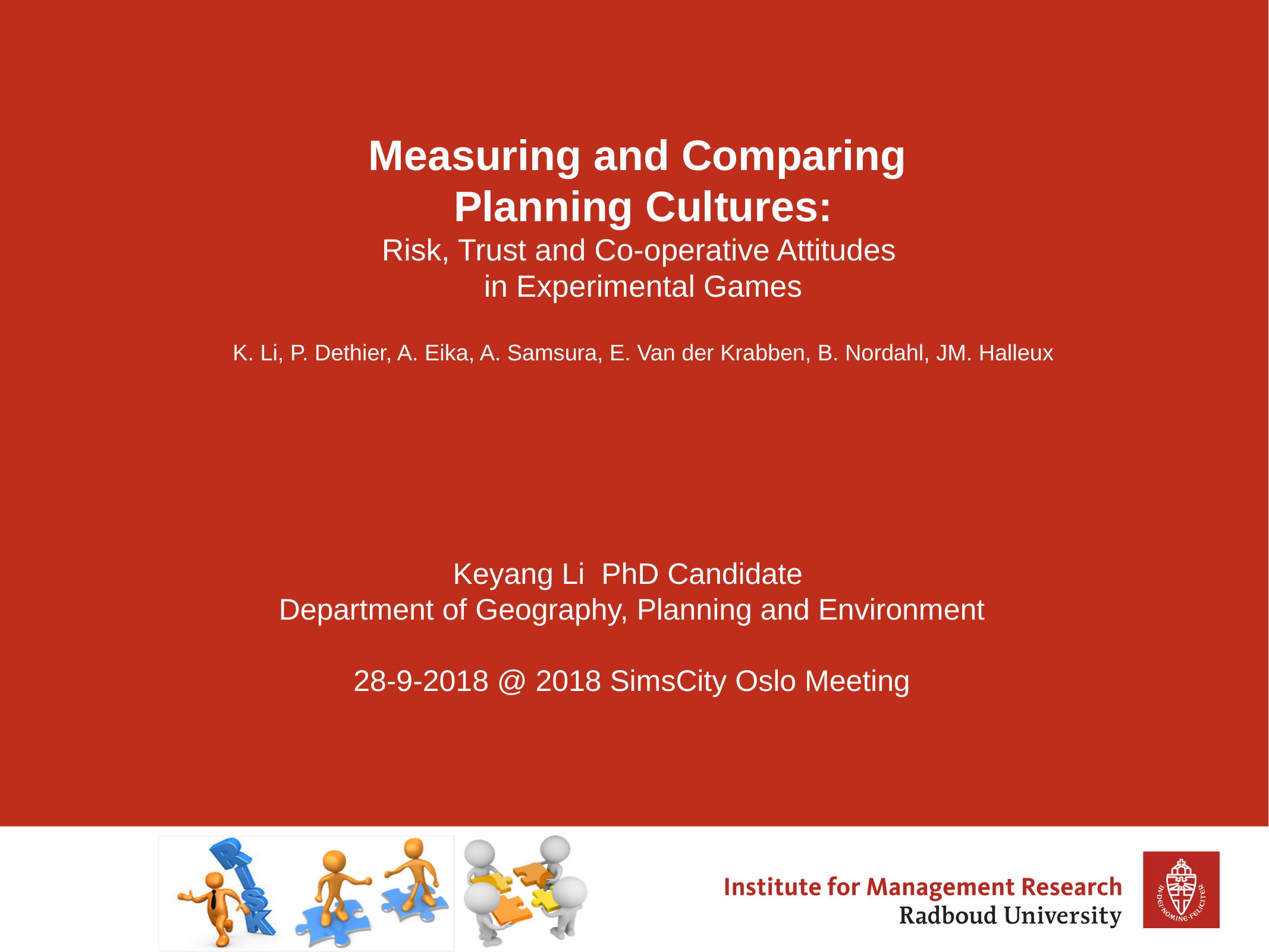

# Measuring and Comparing Planning Cultures: Risk, Trust and Co-operative Attitudes in Experimental Games K. Li, P. Dethier, A. Eika, A. Samsura, E. Van der Krabben, B. Nordahl, JM. Halleux

Keyang Li  PhD Candidate
Department of Geography, Planning and Environment

28-9-2018 @ 2018 SimsCity Oslo Meeting